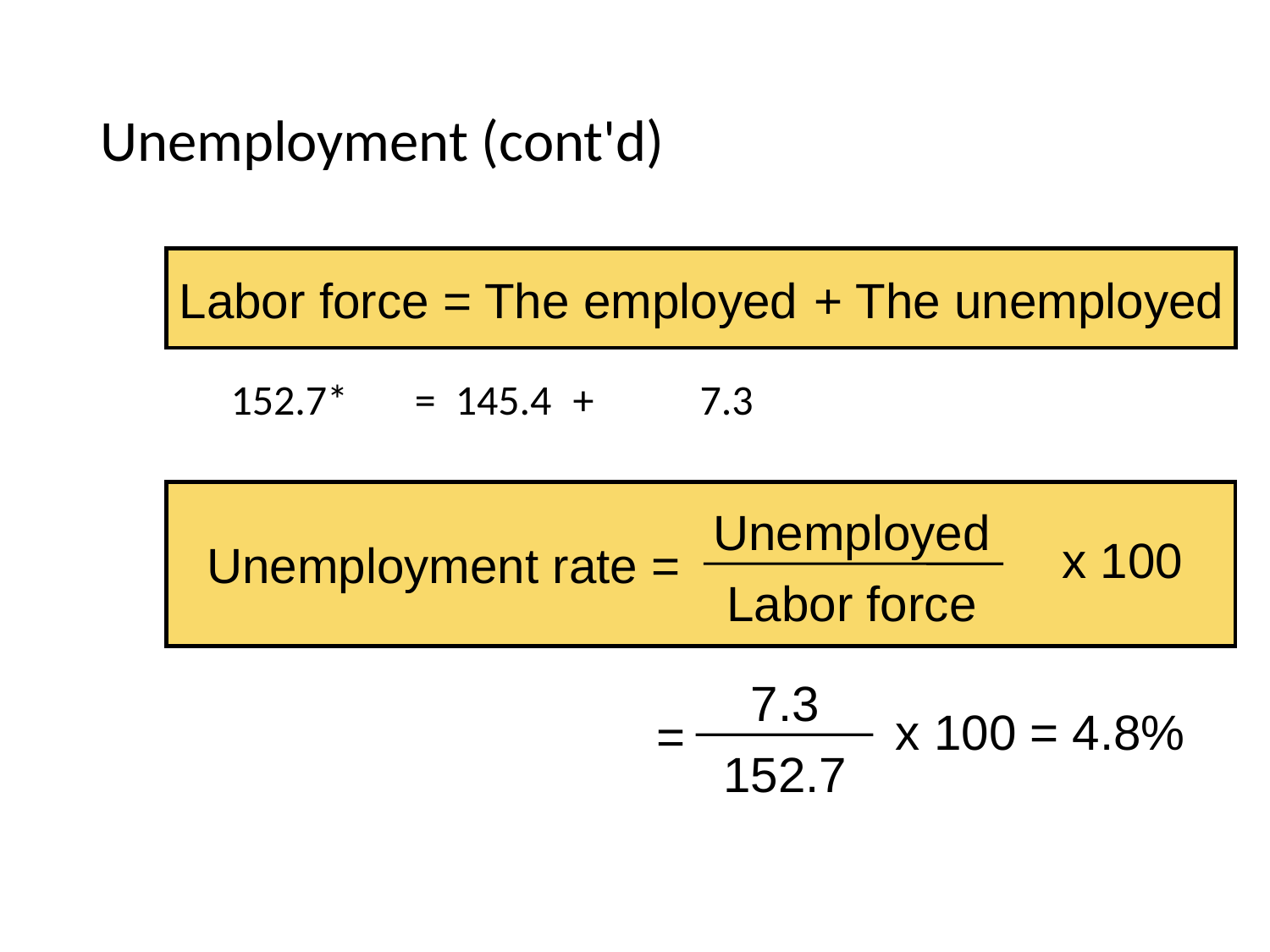

# Unemployment (cont'd)

Labor force = The employed	+ The unemployed
    152.7*       =	 145.4 	+  	7.3

Unemployed
Labor force
 x 100
Unemployment rate =

7.3
152.7
 x 100 = 4.8%
=